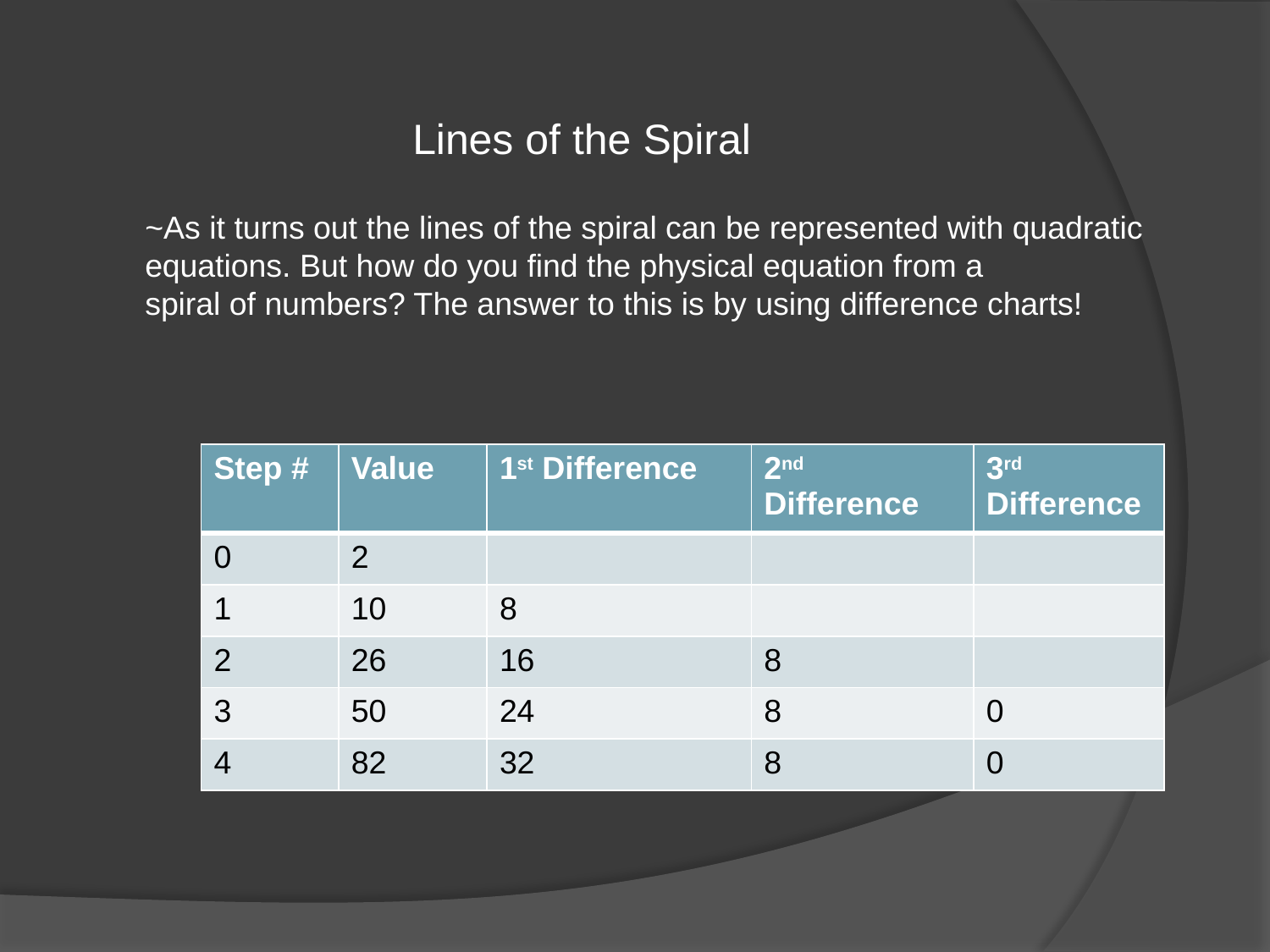

Lines of the Spiral
~As it turns out the lines of the spiral can be represented with quadratic
equations. But how do you find the physical equation from a
spiral of numbers? The answer to this is by using difference charts!
| Step # | Value | 1st Difference | 2nd Difference | 3rd Difference |
| --- | --- | --- | --- | --- |
| 0 | 2 |  |  |  |
| 1 | 10 | 8 |  |  |
| 2 | 26 | 16 | 8 |  |
| 3 | 50 | 24 | 8 | 0 |
| 4 | 82 | 32 | 8 | 0 |